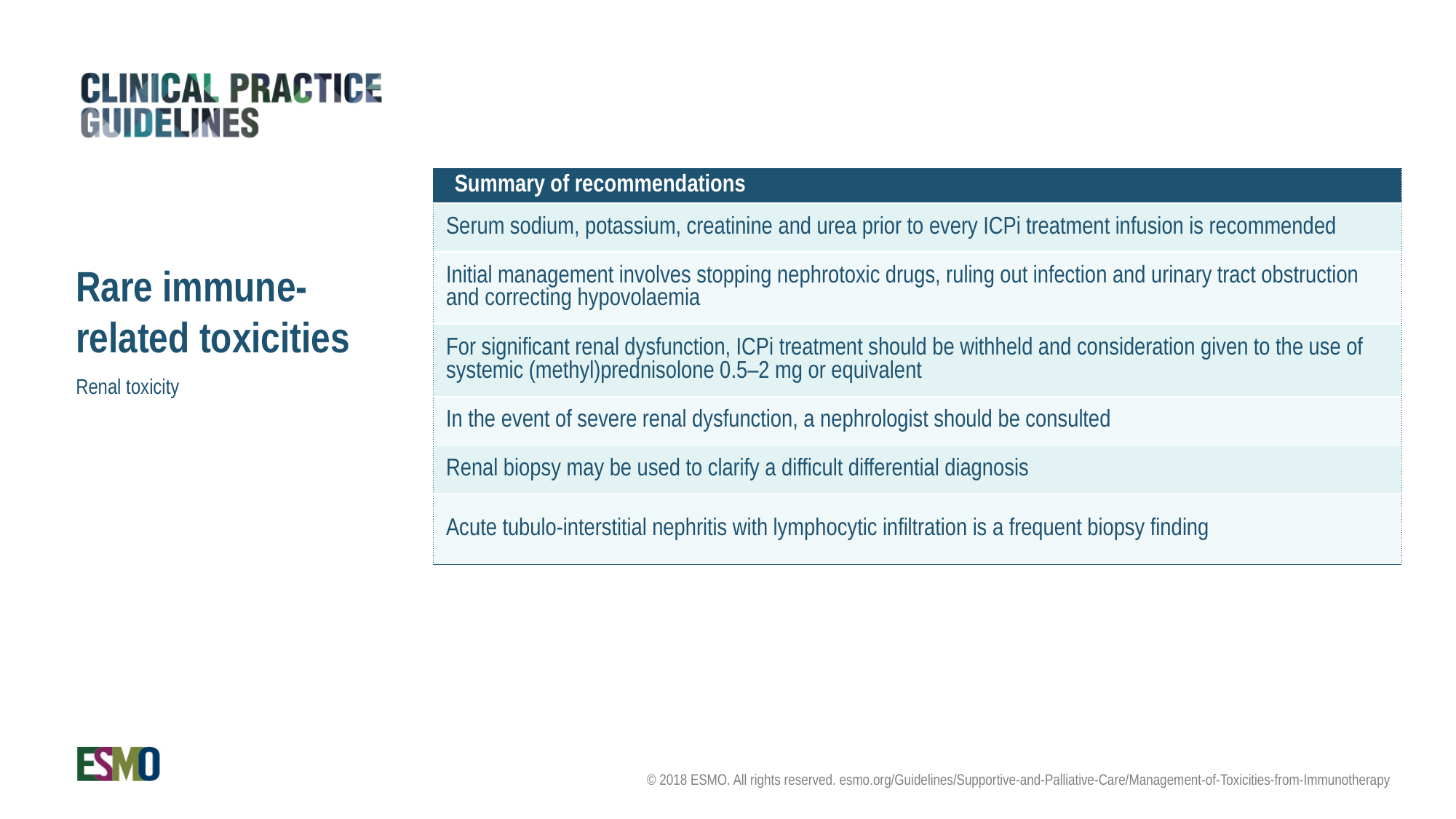

| Summary of recommendations |
| --- |
| Serum sodium, potassium, creatinine and urea prior to every ICPi treatment infusion is recommended |
| Initial management involves stopping nephrotoxic drugs, ruling out infection and urinary tract obstruction and correcting hypovolaemia |
| For significant renal dysfunction, ICPi treatment should be withheld and consideration given to the use of systemic (methyl)prednisolone 0.5–2 mg or equivalent |
| In the event of severe renal dysfunction, a nephrologist should be consulted |
| Renal biopsy may be used to clarify a difficult differential diagnosis |
| Acute tubulo-interstitial nephritis with lymphocytic infiltration is a frequent biopsy finding |
Rare immune-related toxicities
Renal toxicity

© 2018 ESMO. All rights reserved. esmo.org/Guidelines/Supportive-and-Palliative-Care/Management-of-Toxicities-from-Immunotherapy